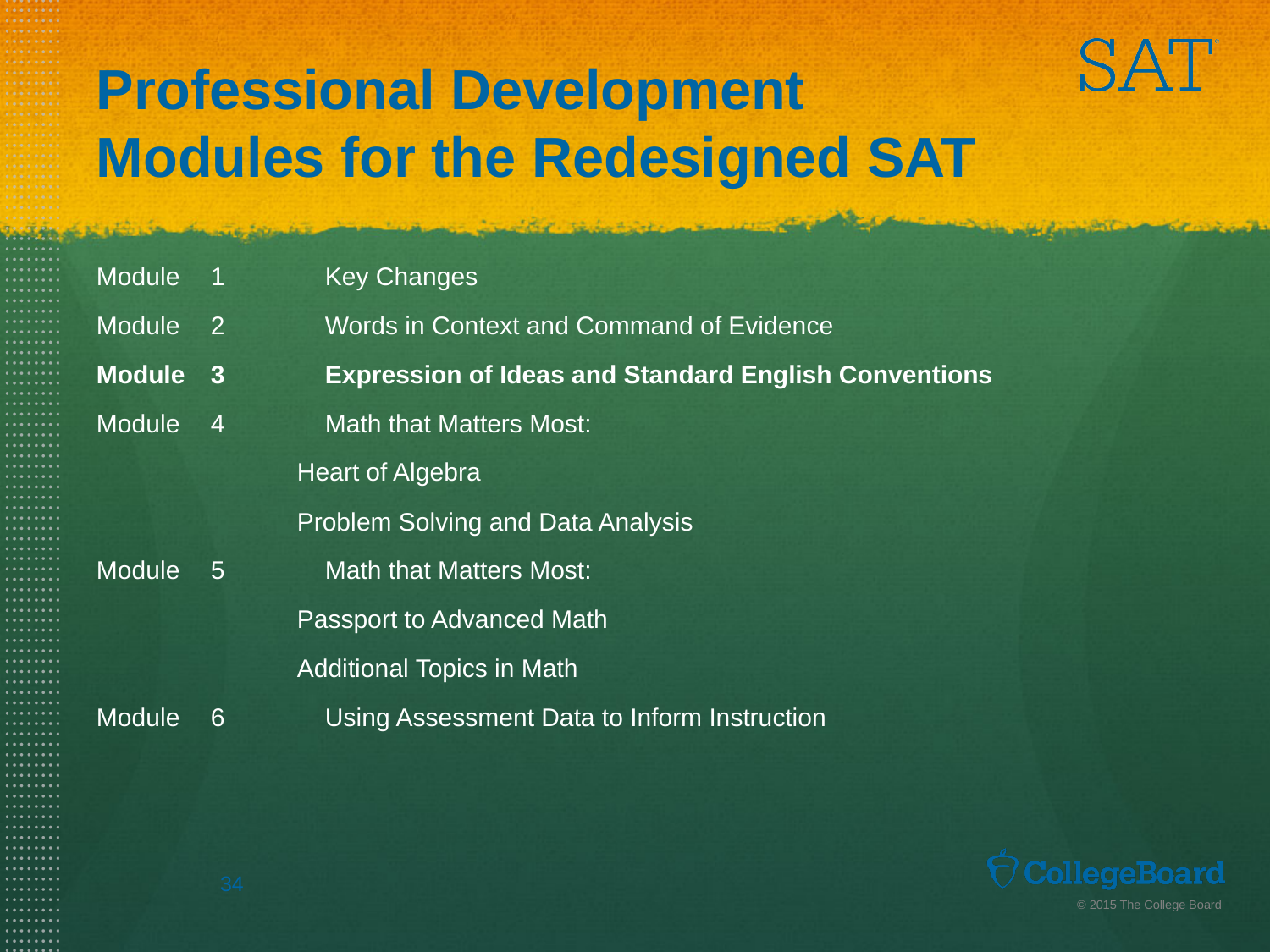

# Professional Development Modules for the Redesigned SAT

Module	1	Key Changes
Module	2	Words in Context and Command of Evidence
Module	3	Expression of Ideas and Standard English Conventions
Module	4	Math that Matters Most:
Heart of Algebra
Problem Solving and Data Analysis
Module	5	Math that Matters Most:
Passport to Advanced Math
Additional Topics in Math
Module	6	Using Assessment Data to Inform Instruction
34